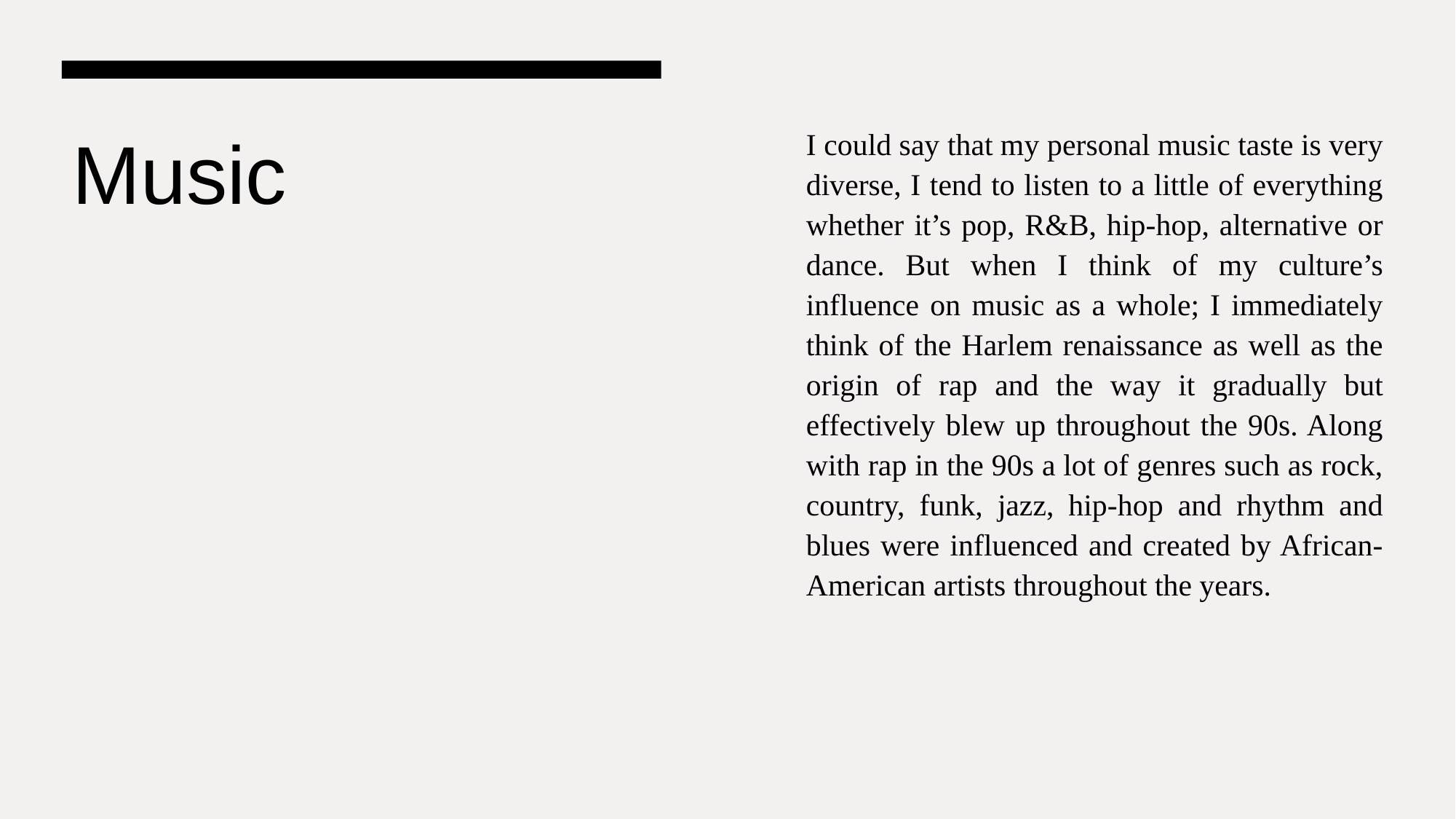

I could say that my personal music taste is very diverse, I tend to listen to a little of everything whether it’s pop, R&B, hip-hop, alternative or dance. But when I think of my culture’s influence on music as a whole; I immediately think of the Harlem renaissance as well as the origin of rap and the way it gradually but effectively blew up throughout the 90s. Along with rap in the 90s a lot of genres such as rock, country, funk, jazz, hip-hop and rhythm and blues were influenced and created by African-American artists throughout the years.

# Music